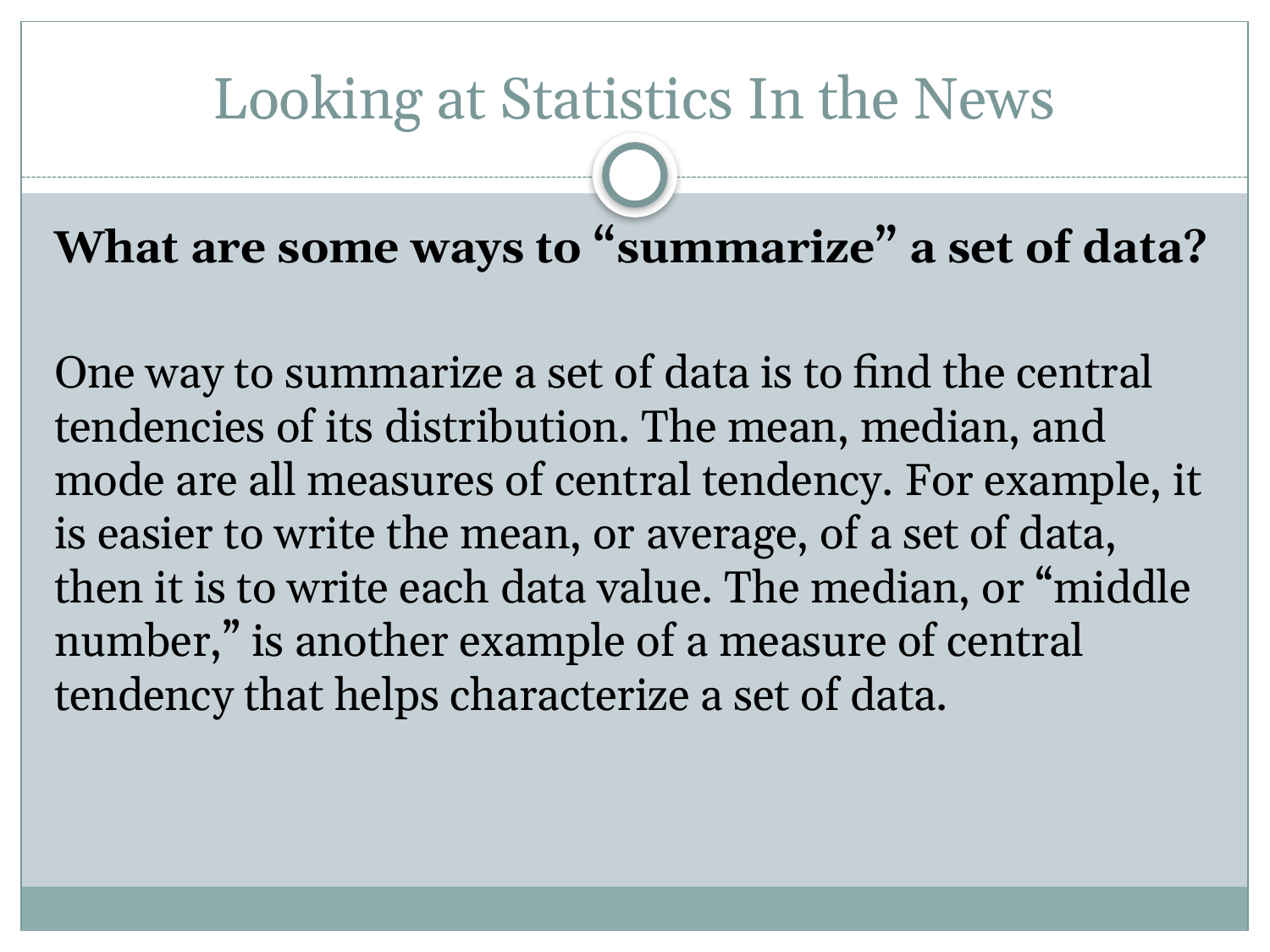

# Looking at Statistics In the News
What are some ways to “summarize” a set of data?

One way to summarize a set of data is to find the central tendencies of its distribution. The mean, median, and mode are all measures of central tendency. For example, it is easier to write the mean, or average, of a set of data, then it is to write each data value. The median, or “middle number,” is another example of a measure of central tendency that helps characterize a set of data.